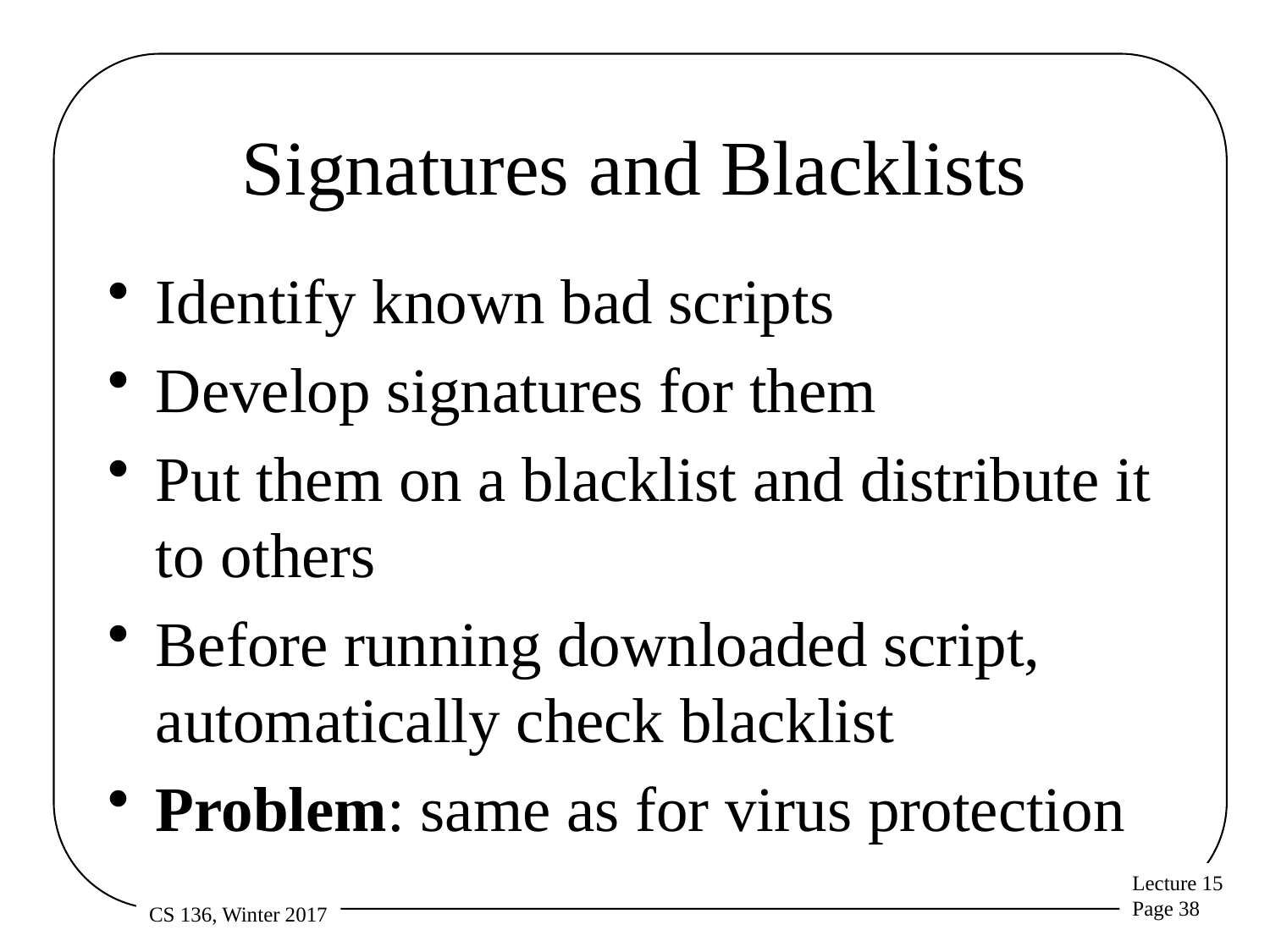

# Signatures and Blacklists
Identify known bad scripts
Develop signatures for them
Put them on a blacklist and distribute it to others
Before running downloaded script, automatically check blacklist
Problem: same as for virus protection